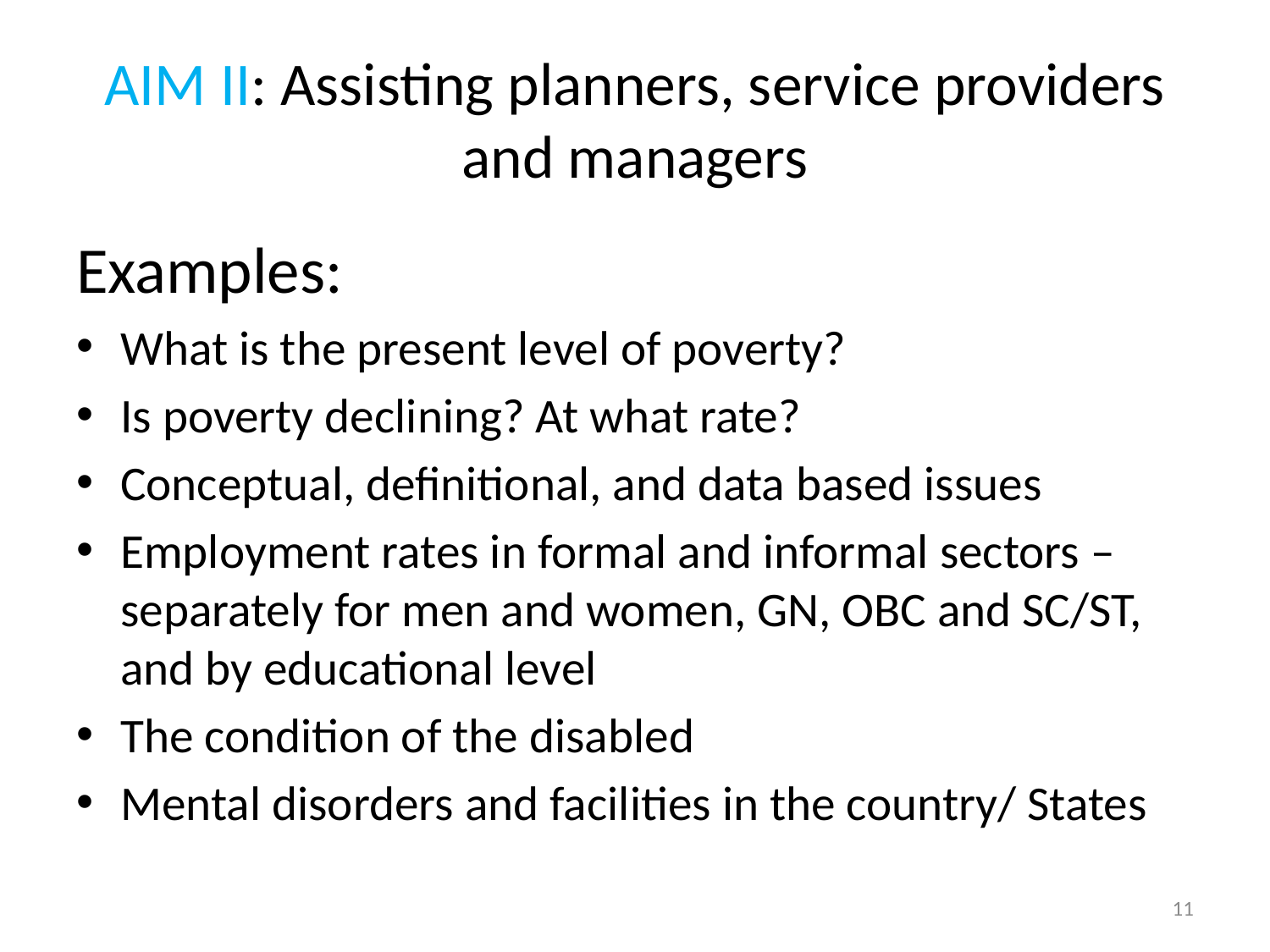

# AIM II: Assisting planners, service providers and managers
Examples:
What is the present level of poverty?
Is poverty declining? At what rate?
Conceptual, definitional, and data based issues
Employment rates in formal and informal sectors – separately for men and women, GN, OBC and SC/ST, and by educational level
The condition of the disabled
Mental disorders and facilities in the country/ States
11